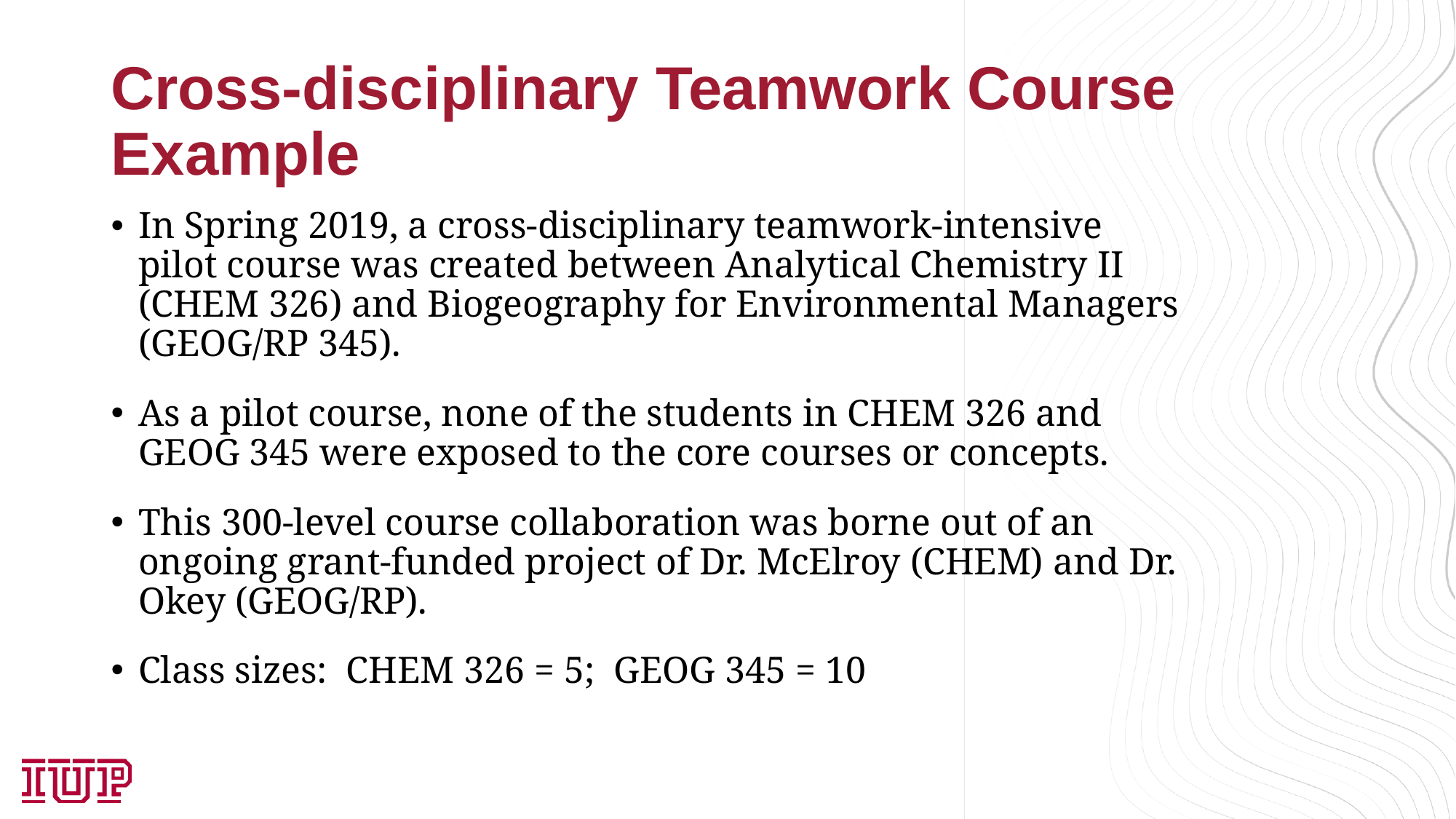

# Cross-disciplinary Teamwork Course Example
In Spring 2019, a cross-disciplinary teamwork-intensive pilot course was created between Analytical Chemistry II (CHEM 326) and Biogeography for Environmental Managers (GEOG/RP 345).
As a pilot course, none of the students in CHEM 326 and GEOG 345 were exposed to the core courses or concepts.
This 300-level course collaboration was borne out of an ongoing grant-funded project of Dr. McElroy (CHEM) and Dr. Okey (GEOG/RP).
Class sizes:  CHEM 326 = 5;  GEOG 345 = 10